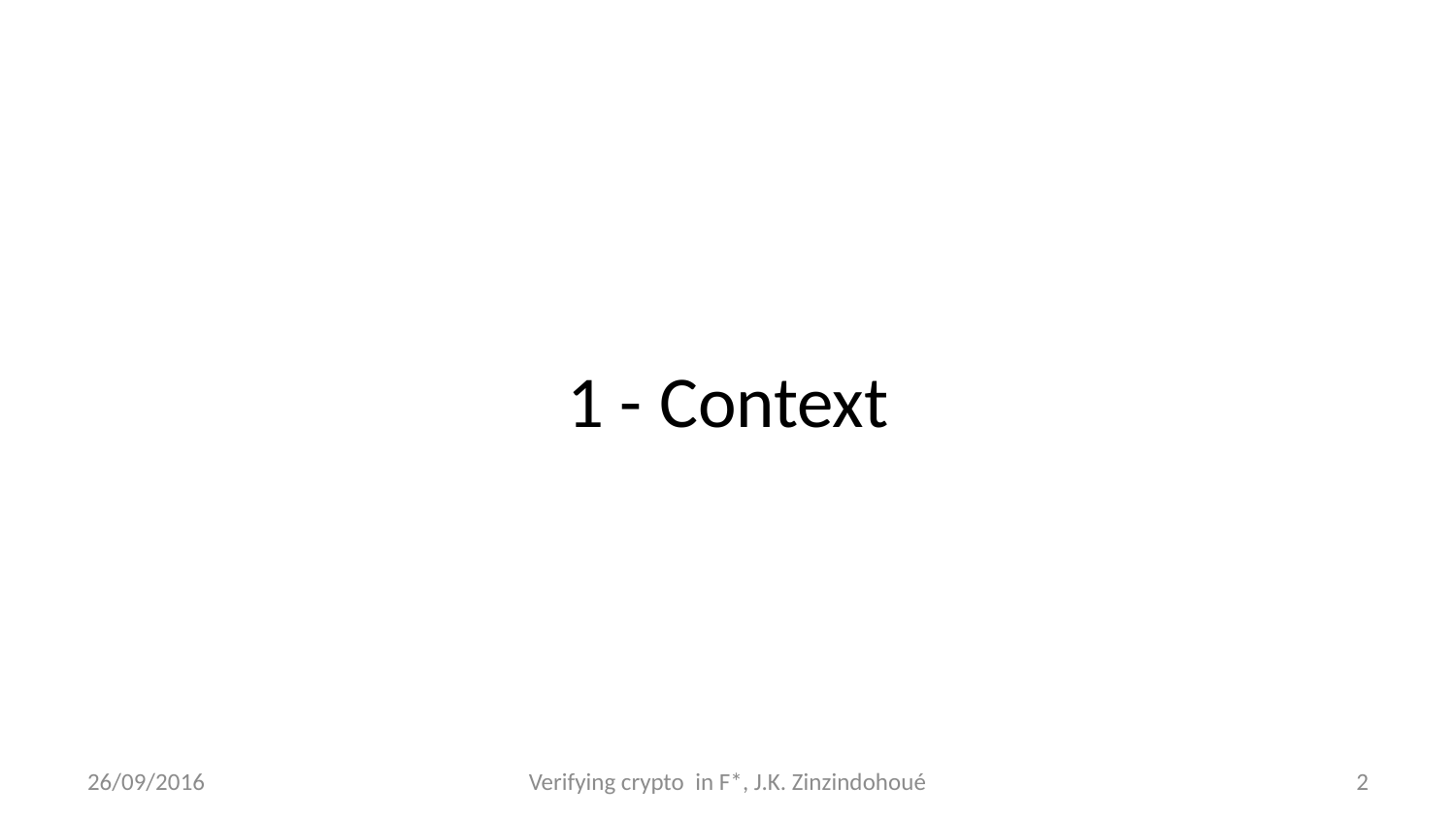

# 1 - Context
26/09/2016
Verifying crypto  in F*, J.K. Zinzindohoué
2